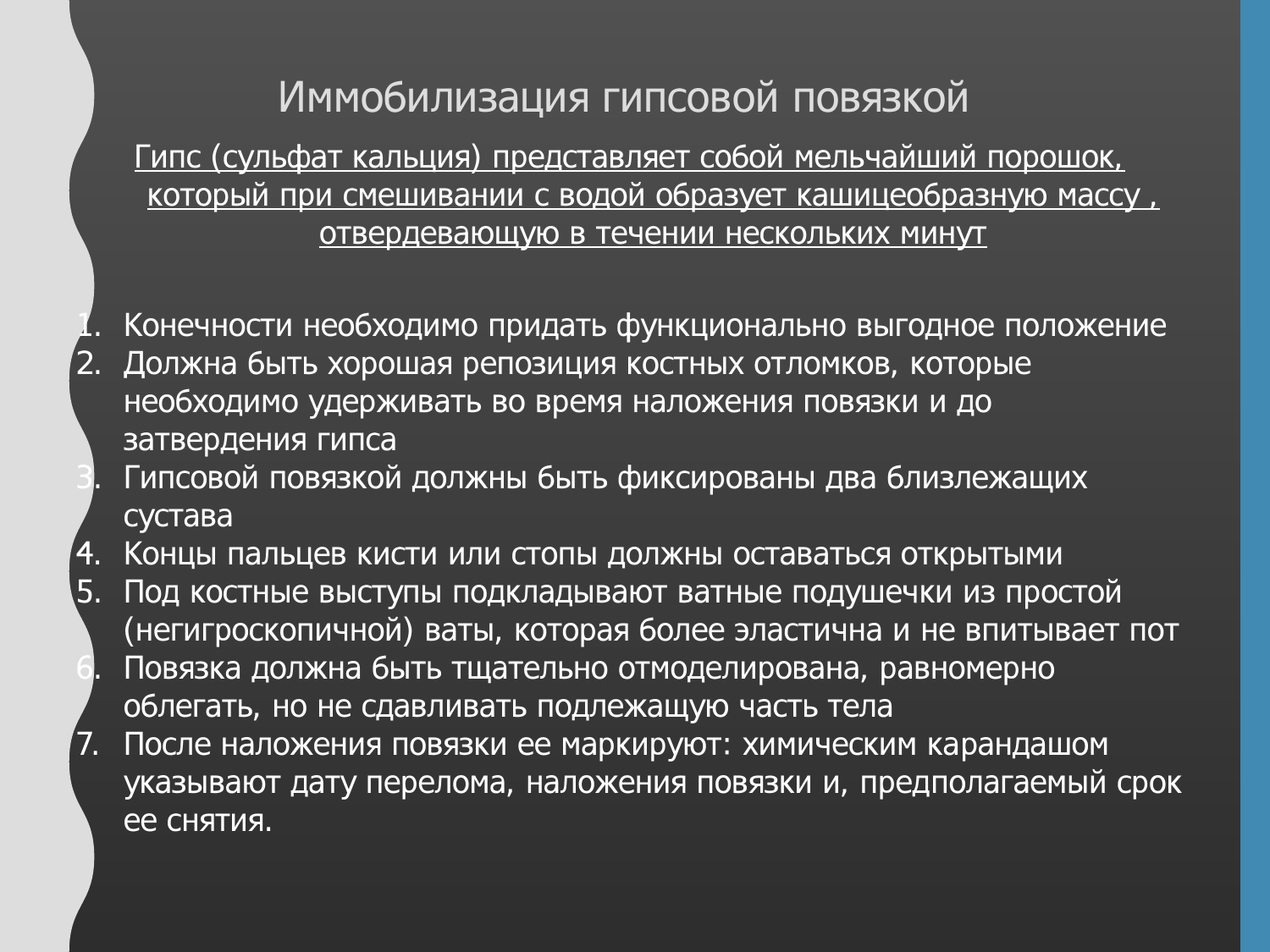

Иммобилизация гипсовой повязкой
Гипс (сульфат кальция) представляет собой мельчайший порошок, который при смешивании с водой образует кашицеобразную массу , отвердевающую в течении нескольких минут

Конечности необходимо придать функционально выгодное положение
Должна быть хорошая репозиция костных отломков, которые необходимо удерживать во время наложения повязки и до затвердения гипса
Гипсовой повязкой должны быть фиксированы два близлежащих сустава
Концы пальцев кисти или стопы должны оставаться открытыми
Под костные выступы подкладывают ватные подушечки из простой (негигроскопичной) ваты, которая более эластична и не впитывает пот
Повязка должна быть тщательно отмоделирована, равномерно облегать, но не сдавливать подлежащую часть тела
После наложения повязки ее маркируют: химическим ка­рандашом указывают дату перелома, наложения повязки и, пред­полагаемый срок ее снятия.